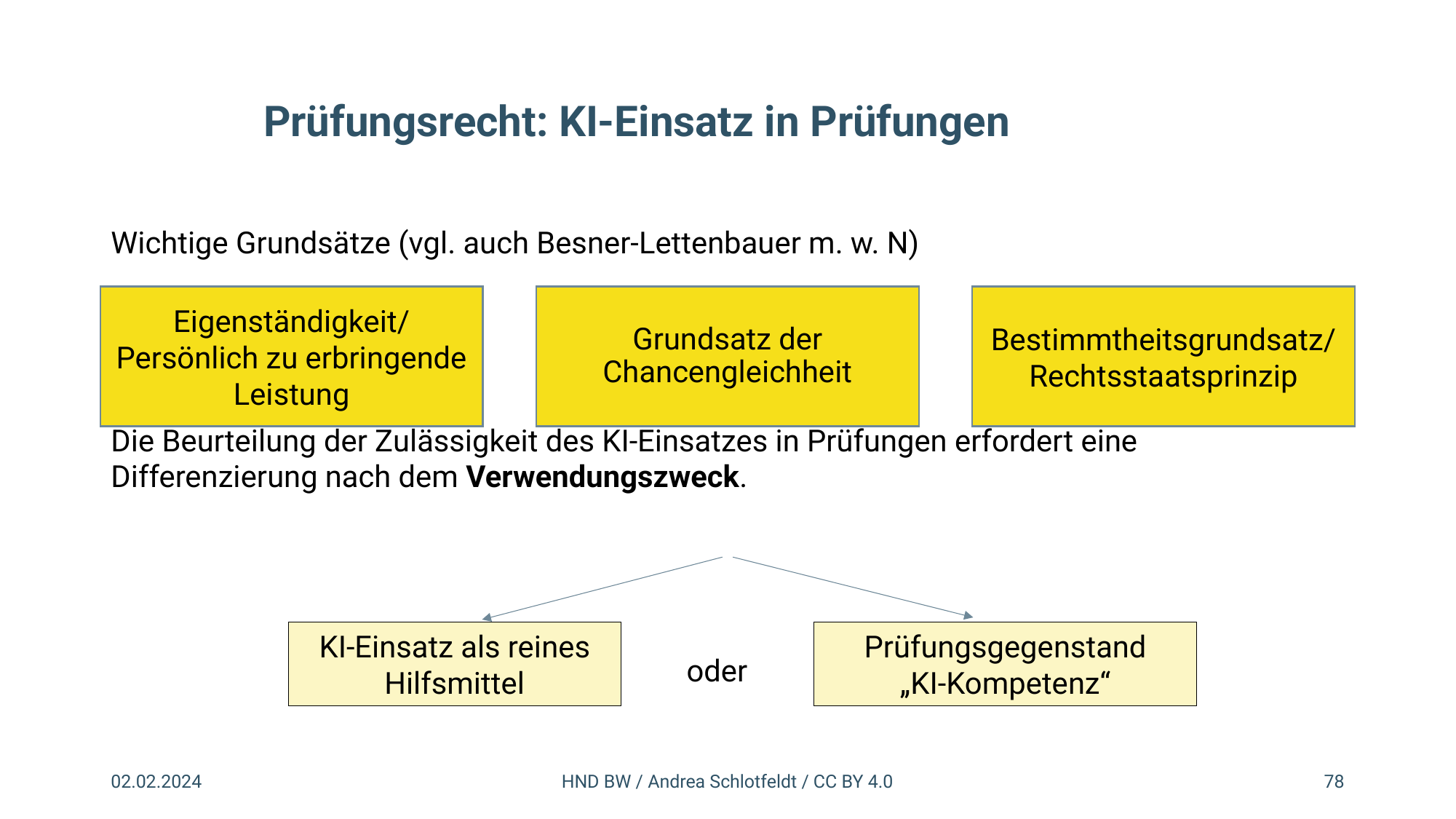

# Prüfungsrecht: KI-Einsatz in Prüfungen
Wichtige Grundsätze (vgl. auch Besner-Lettenbauer m. w. N)
Die Beurteilung der Zulässigkeit des KI-Einsatzes in Prüfungen erfordert eine Differenzierung nach dem Verwendungszweck.

Eigenständigkeit/Persönlich zu erbringende Leistung

Grundsatz der
Chancengleichheit

Bestimmtheitsgrundsatz/
Rechtsstaatsprinzip
Prüfungsgegenstand
„KI-Kompetenz“
KI-Einsatz als reines Hilfsmittel
oder
02.02.2024
HND BW / Andrea Schlotfeldt / CC BY 4.0
78